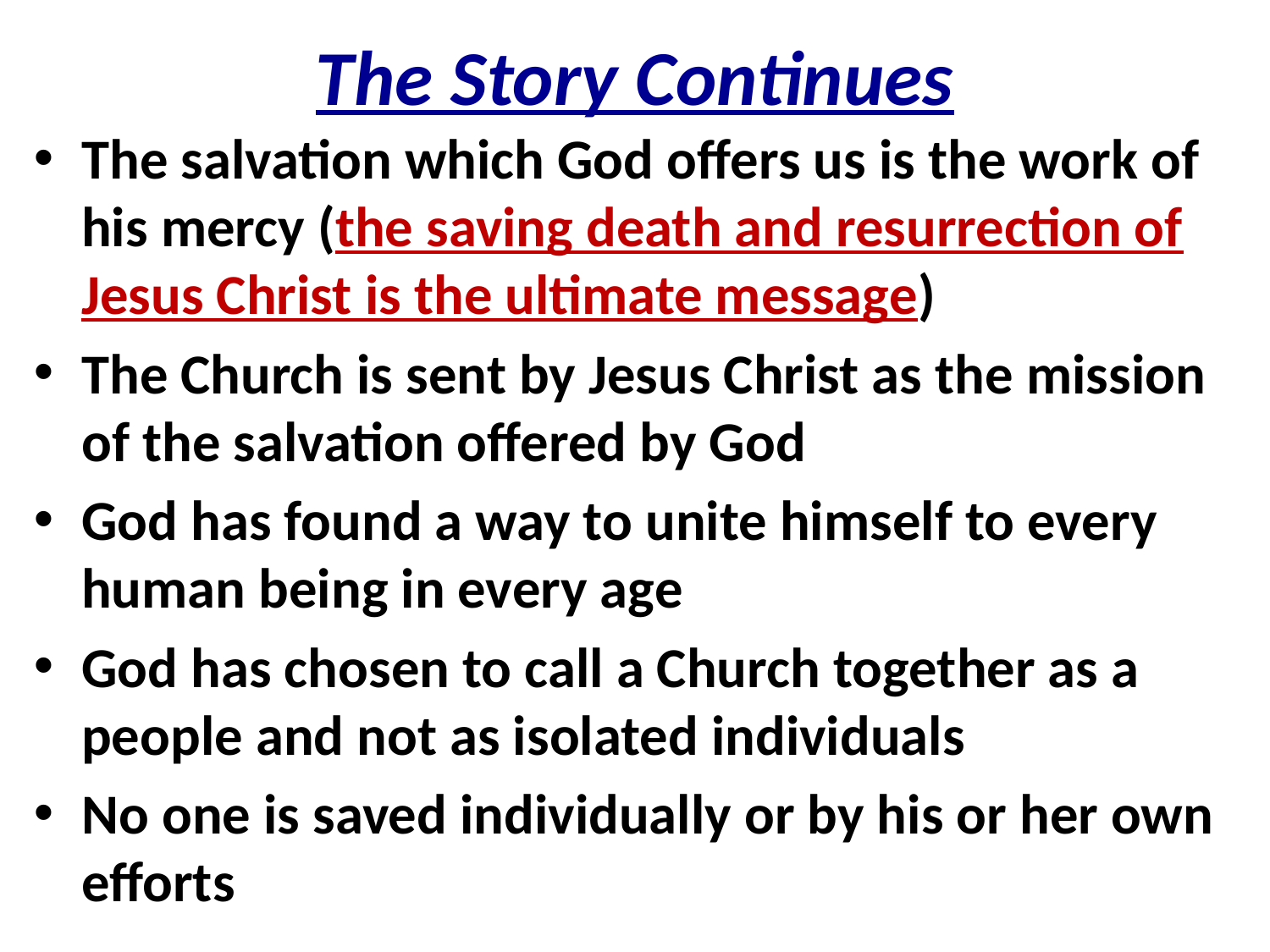

# The Story Continues
The salvation which God offers us is the work of his mercy (the saving death and resurrection of Jesus Christ is the ultimate message)
The Church is sent by Jesus Christ as the mission of the salvation offered by God
God has found a way to unite himself to every human being in every age
God has chosen to call a Church together as a people and not as isolated individuals
No one is saved individually or by his or her own efforts